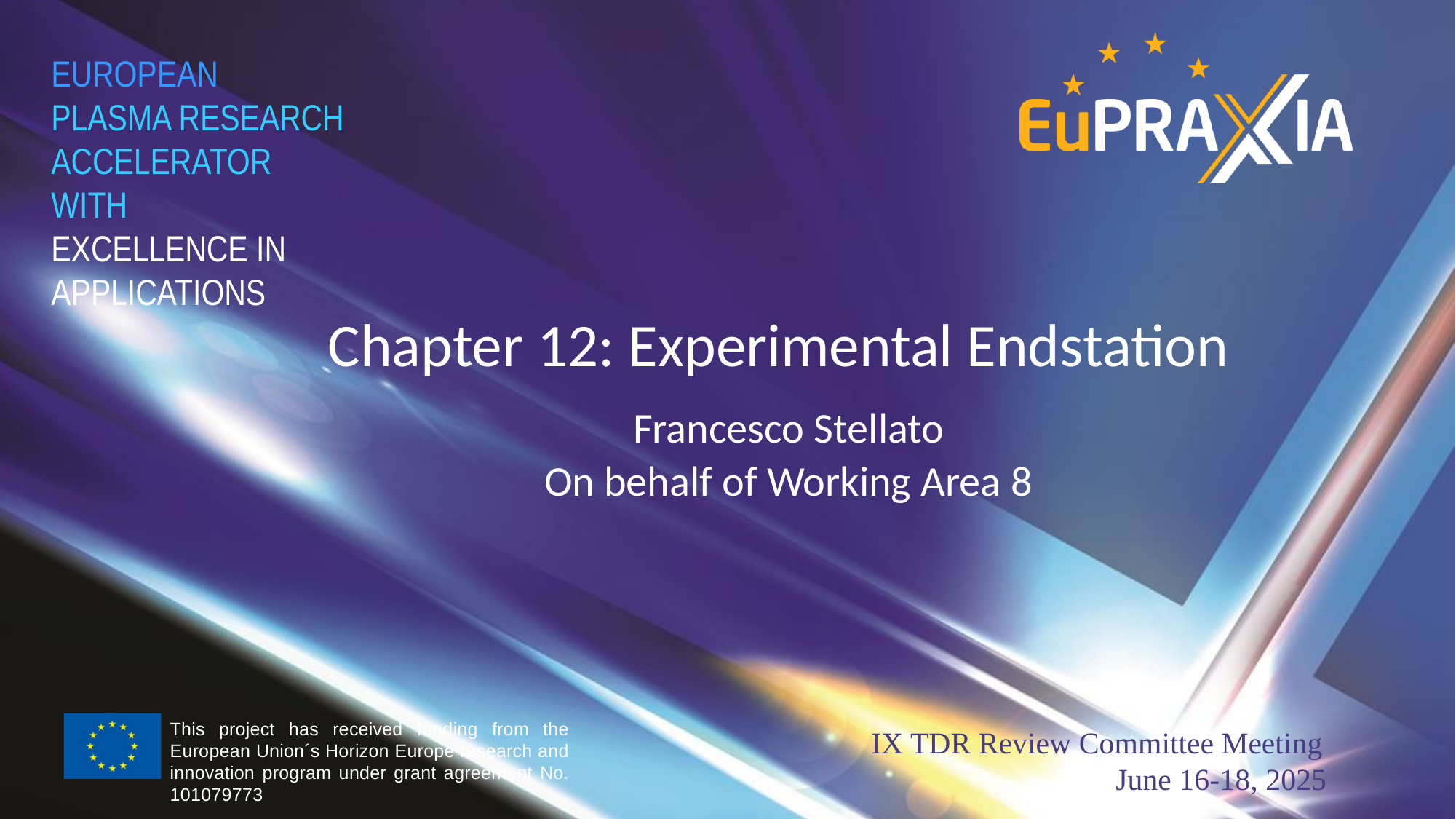

Chapter 12: Experimental Endstation
Francesco Stellato
On behalf of Working Area 8

This project has received funding from the European Union´s Horizon Europe research and innovation program under grant agreement No. 101079773
IX TDR Review Committee Meeting
June 16-18, 2025